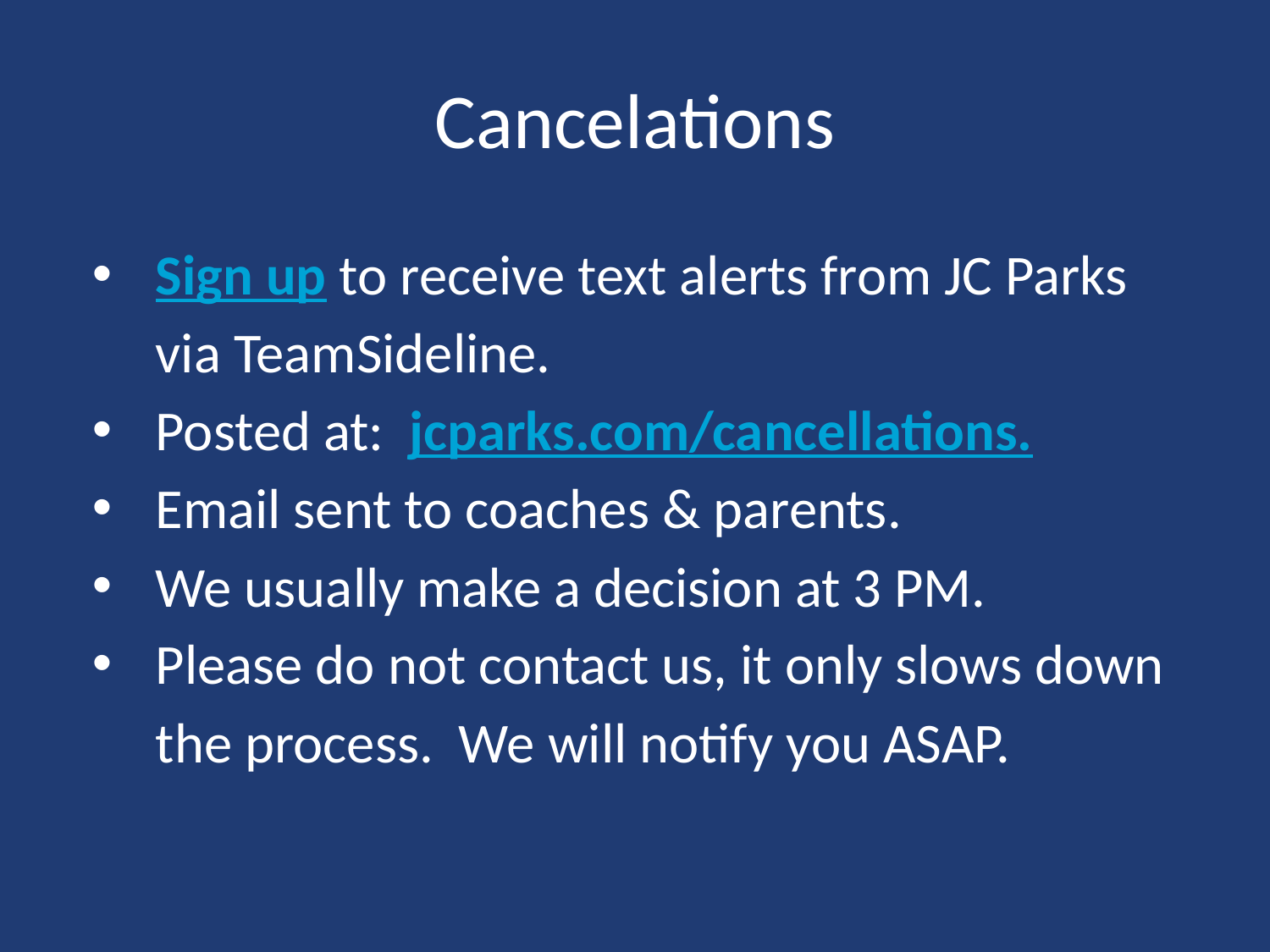

# Cancelations
Sign up to receive text alerts from JC Parks via TeamSideline.
Posted at:  jcparks.com/cancellations.
Email sent to coaches & parents.
We usually make a decision at 3 PM.
Please do not contact us, it only slows down the process.  We will notify you ASAP.